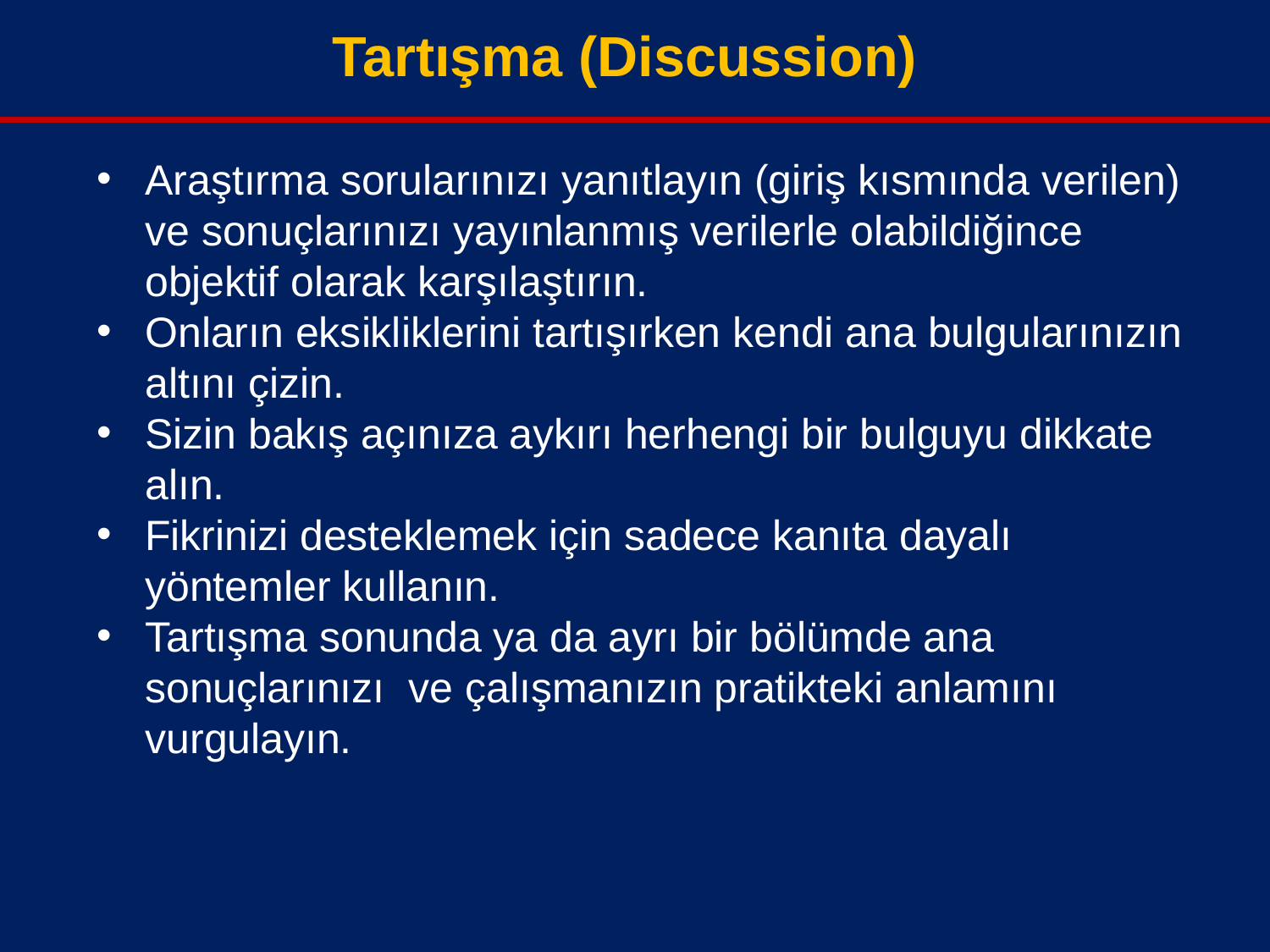

Tartışma (Discussion)

Araştırma sorularınızı yanıtlayın (giriş kısmında verilen) ve sonuçlarınızı yayınlanmış verilerle olabildiğince objektif olarak karşılaştırın.
Onların eksikliklerini tartışırken kendi ana bulgularınızın altını çizin.
Sizin bakış açınıza aykırı herhengi bir bulguyu dikkate alın.
Fikrinizi desteklemek için sadece kanıta dayalı yöntemler kullanın.
Tartışma sonunda ya da ayrı bir bölümde ana sonuçlarınızı  ve çalışmanızın pratikteki anlamını vurgulayın.